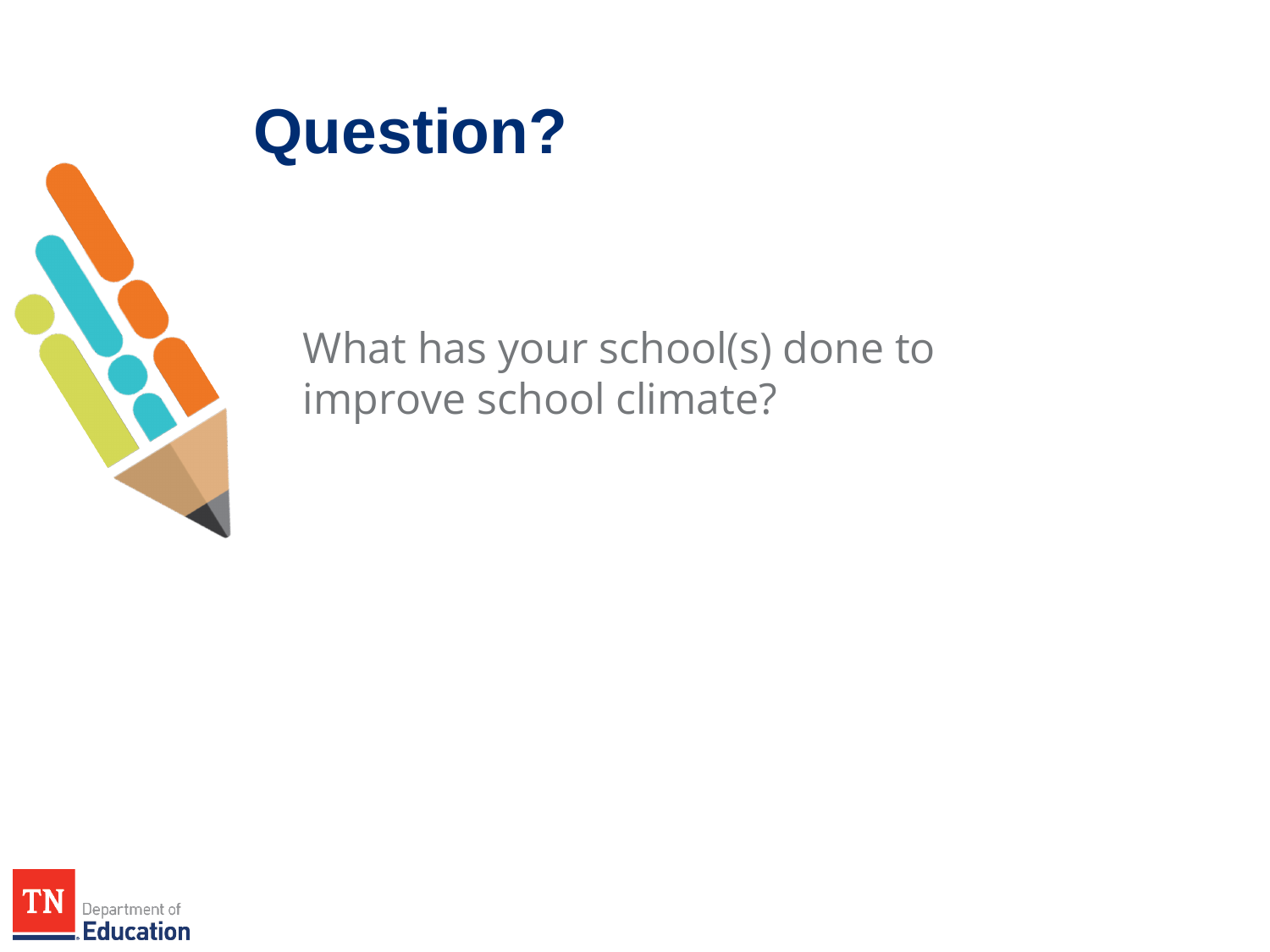

# Question?
What has your school(s) done to improve school climate?